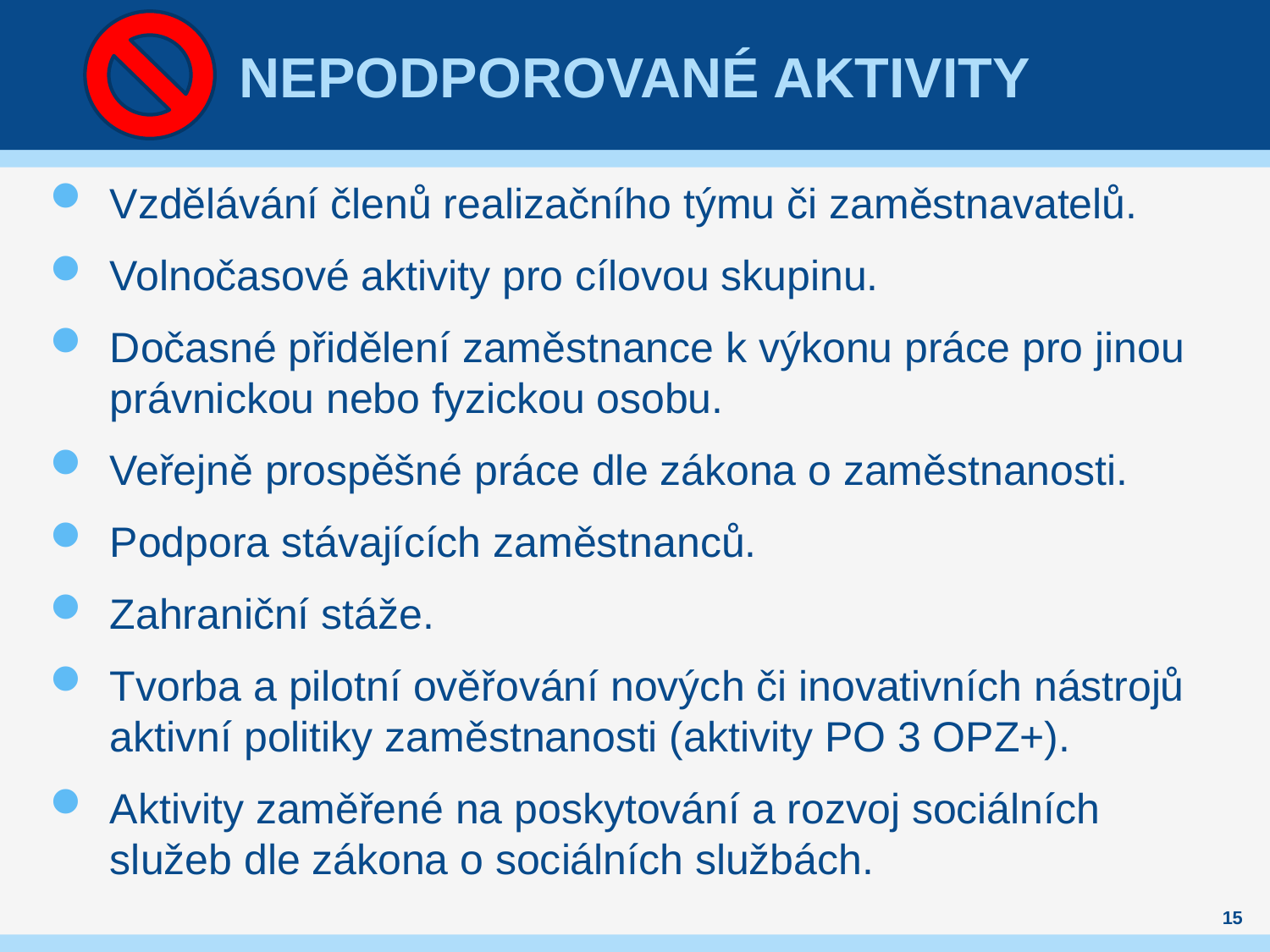

# NEpodporované Aktivity

Vzdělávání členů realizačního týmu či zaměstnavatelů.
Volnočasové aktivity pro cílovou skupinu.
Dočasné přidělení zaměstnance k výkonu práce pro jinou právnickou nebo fyzickou osobu.
Veřejně prospěšné práce dle zákona o zaměstnanosti.
Podpora stávajících zaměstnanců.
Zahraniční stáže.
Tvorba a pilotní ověřování nových či inovativních nástrojů aktivní politiky zaměstnanosti (aktivity PO 3 OPZ+).
Aktivity zaměřené na poskytování a rozvoj sociálních služeb dle zákona o sociálních službách.

15